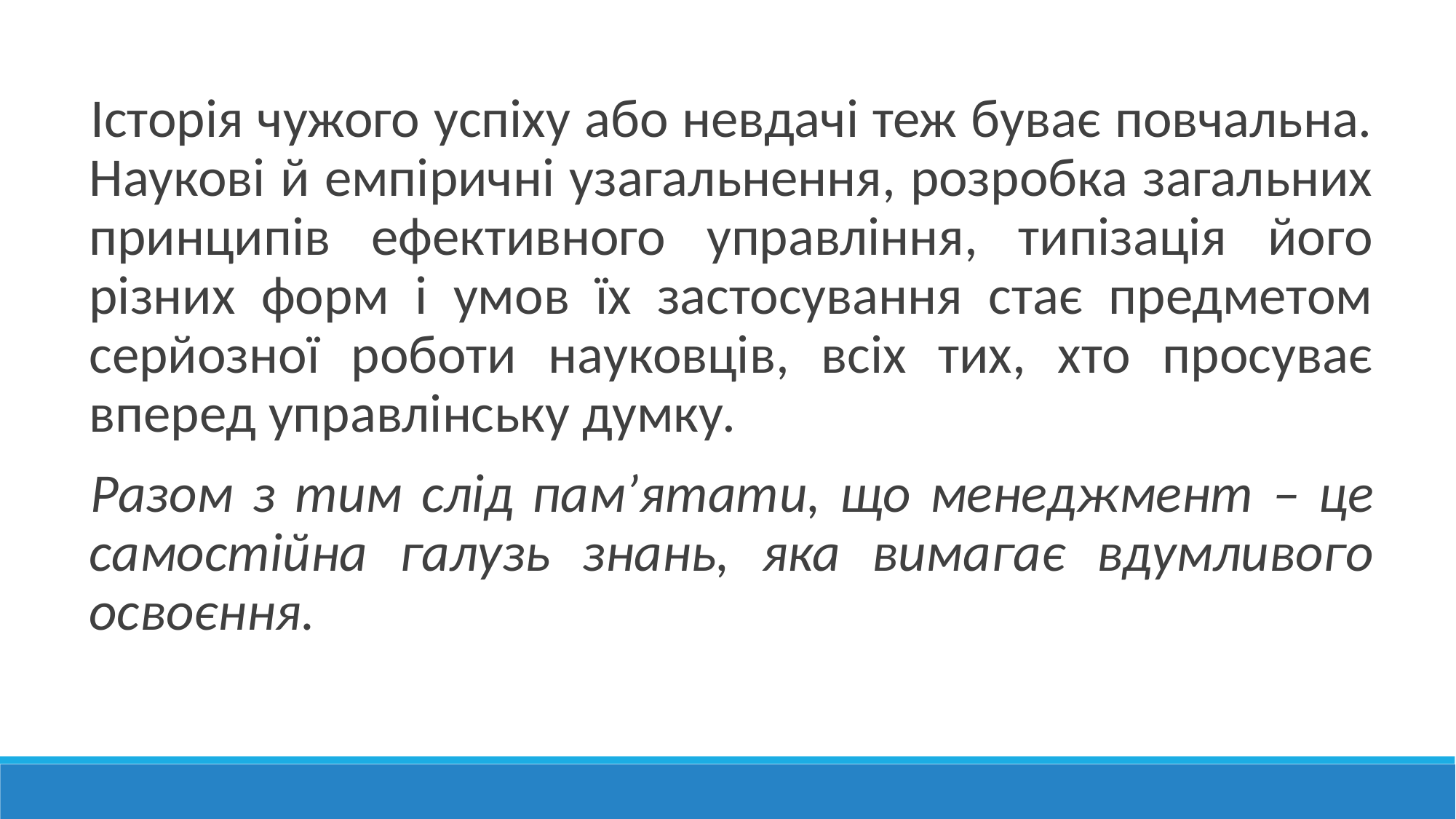

Історія чужого успіху або невдачі теж буває повчальна. Наукові й емпіричні узагальнення, розробка загальних принципів ефективного управління, типізація його різних форм і умов їх застосування стає предметом серйозної роботи науковців, всіх тих, хто просуває вперед управлінську думку.
Разом з тим слід пам’ятати, що менеджмент – це самостійна галузь знань, яка вимагає вдумливого освоєння.